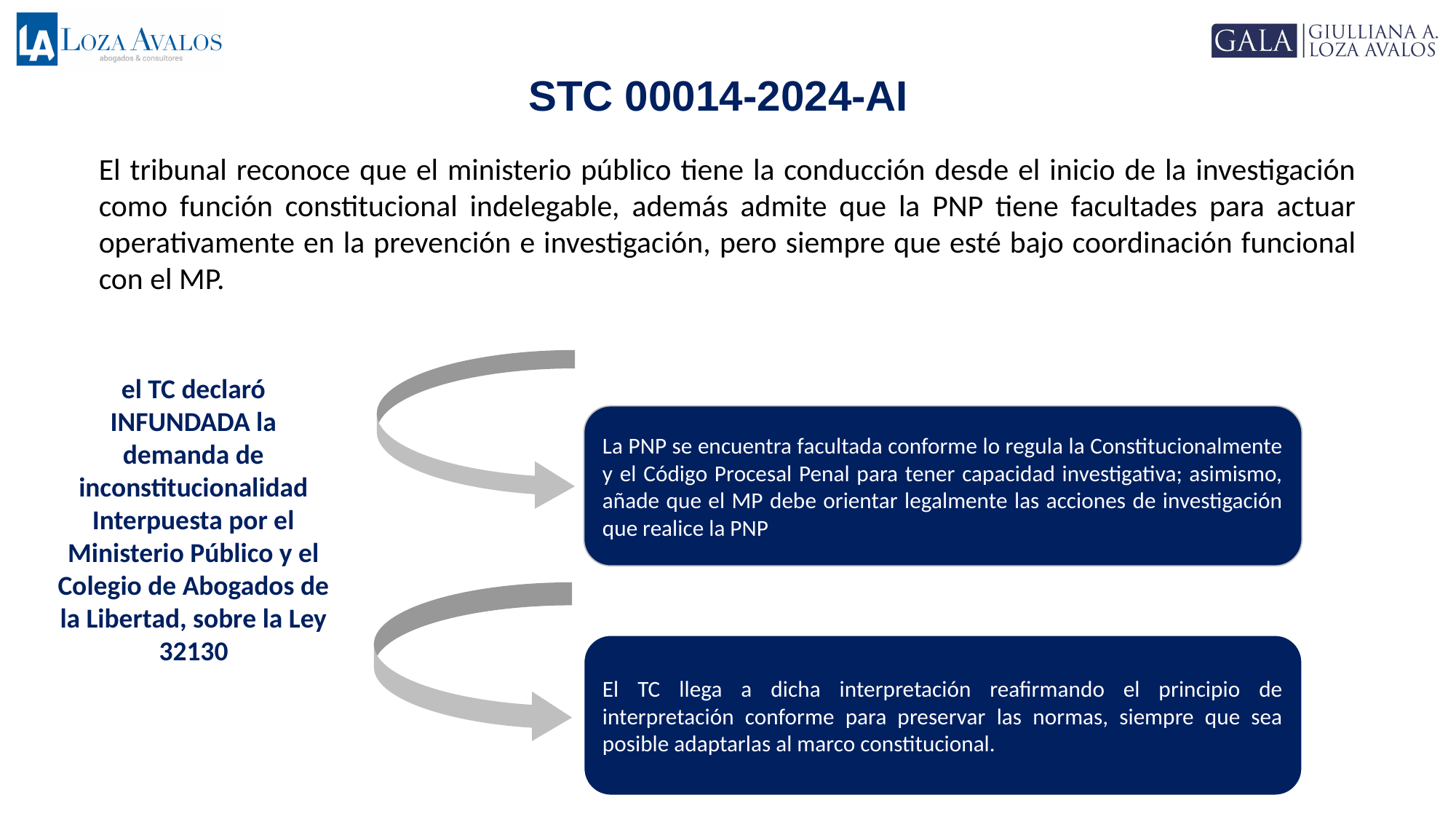

STC 00014-2024-AI
El tribunal reconoce que el ministerio público tiene la conducción desde el inicio de la investigación como función constitucional indelegable, además admite que la PNP tiene facultades para actuar operativamente en la prevención e investigación, pero siempre que esté bajo coordinación funcional con el MP.

el TC declaró INFUNDADA la demanda de inconstitucionalidad Interpuesta por el Ministerio Público y el Colegio de Abogados de la Libertad, sobre la Ley 32130
La PNP se encuentra facultada conforme lo regula la Constitucionalmente y el Código Procesal Penal para tener capacidad investigativa; asimismo, añade que el MP debe orientar legalmente las acciones de investigación que realice la PNP
Principios y limites de la función policial

El TC llega a dicha interpretación reafirmando el principio de interpretación conforme para preservar las normas, siempre que sea posible adaptarlas al marco constitucional.